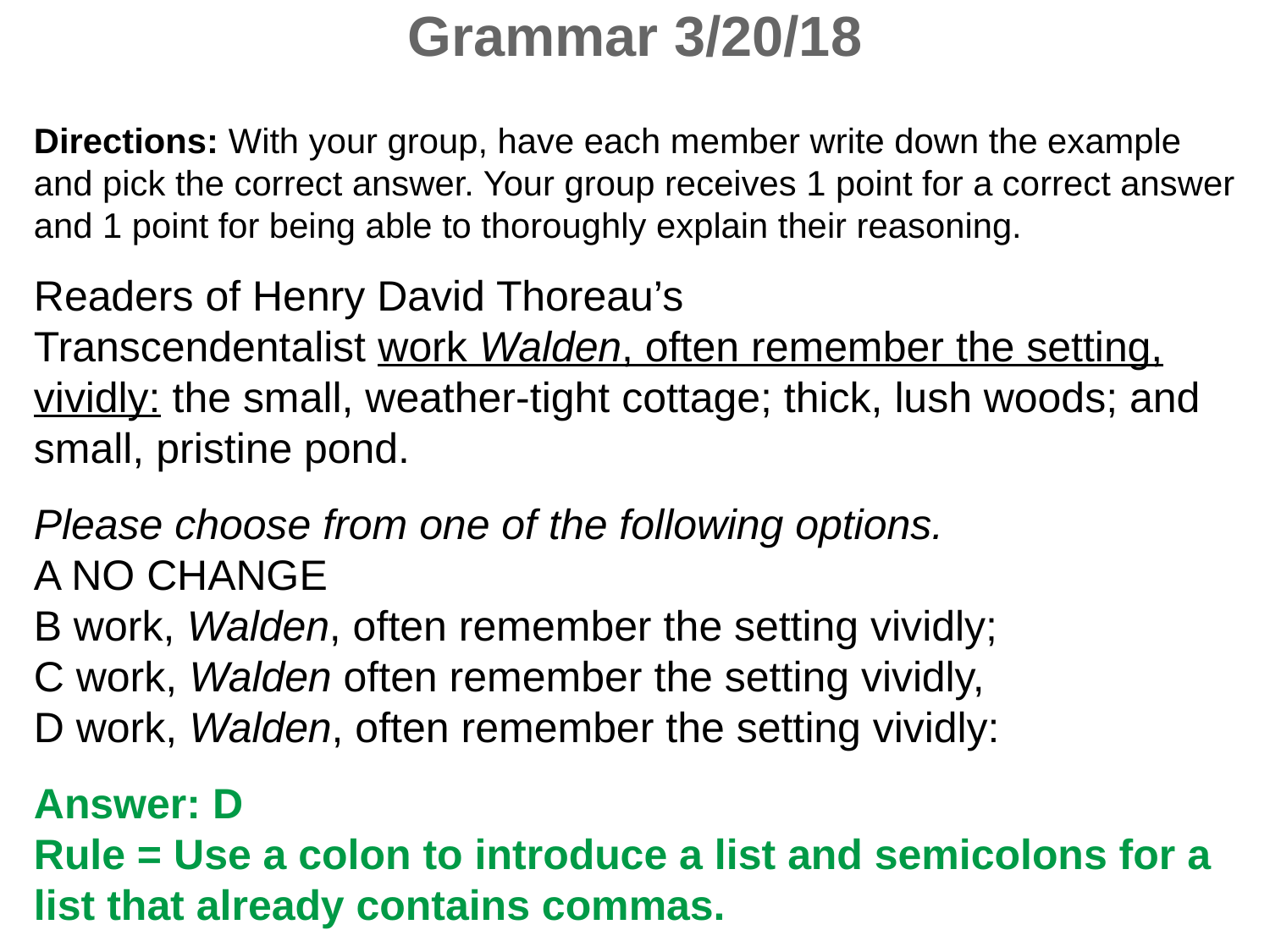

# Grammar 3/20/18
Directions: With your group, have each member write down the example and pick the correct answer. Your group receives 1 point for a correct answer and 1 point for being able to thoroughly explain their reasoning.

Readers of Henry David Thoreau’s Transcendentalist work Walden, often remember the setting, vividly: the small, weather-tight cottage; thick, lush woods; and small, pristine pond.

Please choose from one of the following options.
A NO CHANGE
B work, Walden, often remember the setting vividly;
C work, Walden often remember the setting vividly,
D work, Walden, often remember the setting vividly:

Answer: D
Rule = Use a colon to introduce a list and semicolons for a list that already contains commas.